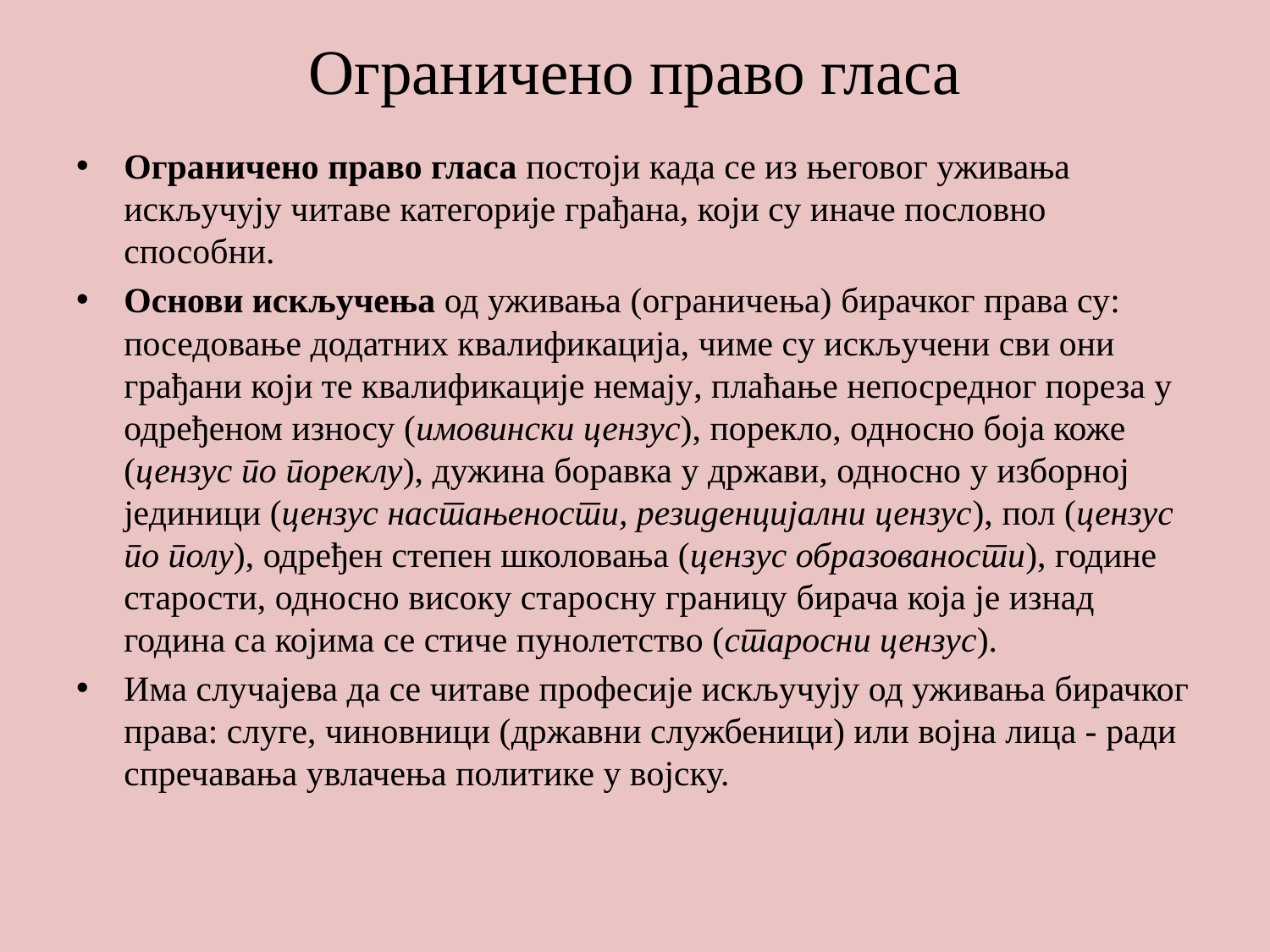

# Ограничено право гласа
Ограничено право гласа постоји када се из његовог уживања искључују читаве категорије грађана, који су иначе пословно способни.
Oснови искључења од уживања (ограничења) бирачког права су: поседовање додатних квалификација, чиме су искључени сви они грађани који те квалификације немају, плаћање непосредног пореза у одређеном износу (имовински цензус), порекло, односно боја коже (цензус по пореклу), дужинa боравка у држави, односно у изборној јединици (цензус настањености, резиденцијални цензус), пол (цензус по полу), одређен степен школовања (цензус образованости), године старости, односно високу старосну границу бирача која је изнад година са којима се стиче пунолетство (старосни цензус).
Има случајева да се читаве професије искључују од уживања бирачког права: слуге, чиновници (државни службеници) или војна лица - ради спречавања увлачења политике у војску.